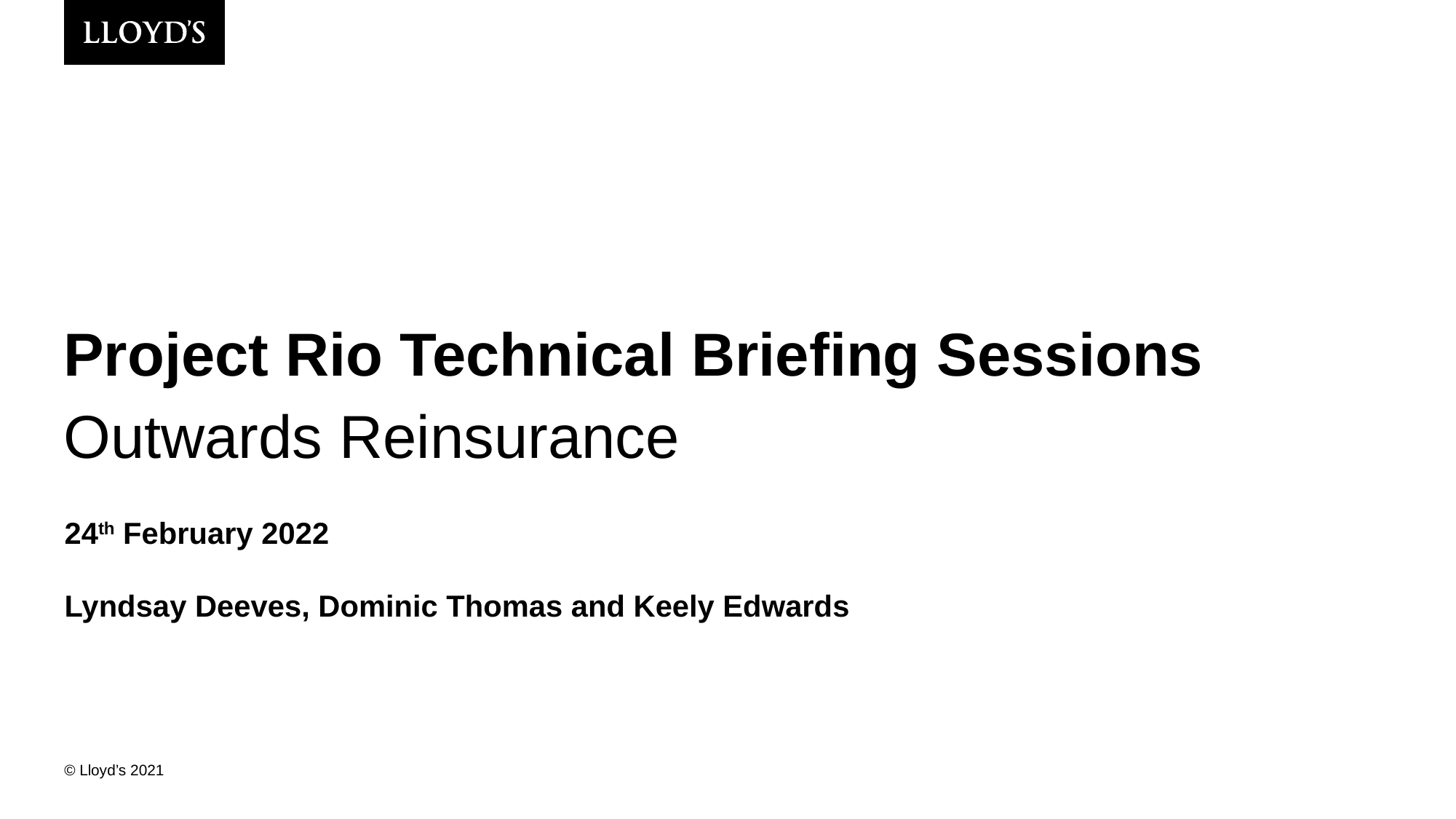

Project Rio Technical Briefing Sessions
Outwards Reinsurance
24th February 2022

Lyndsay Deeves, Dominic Thomas and Keely Edwards